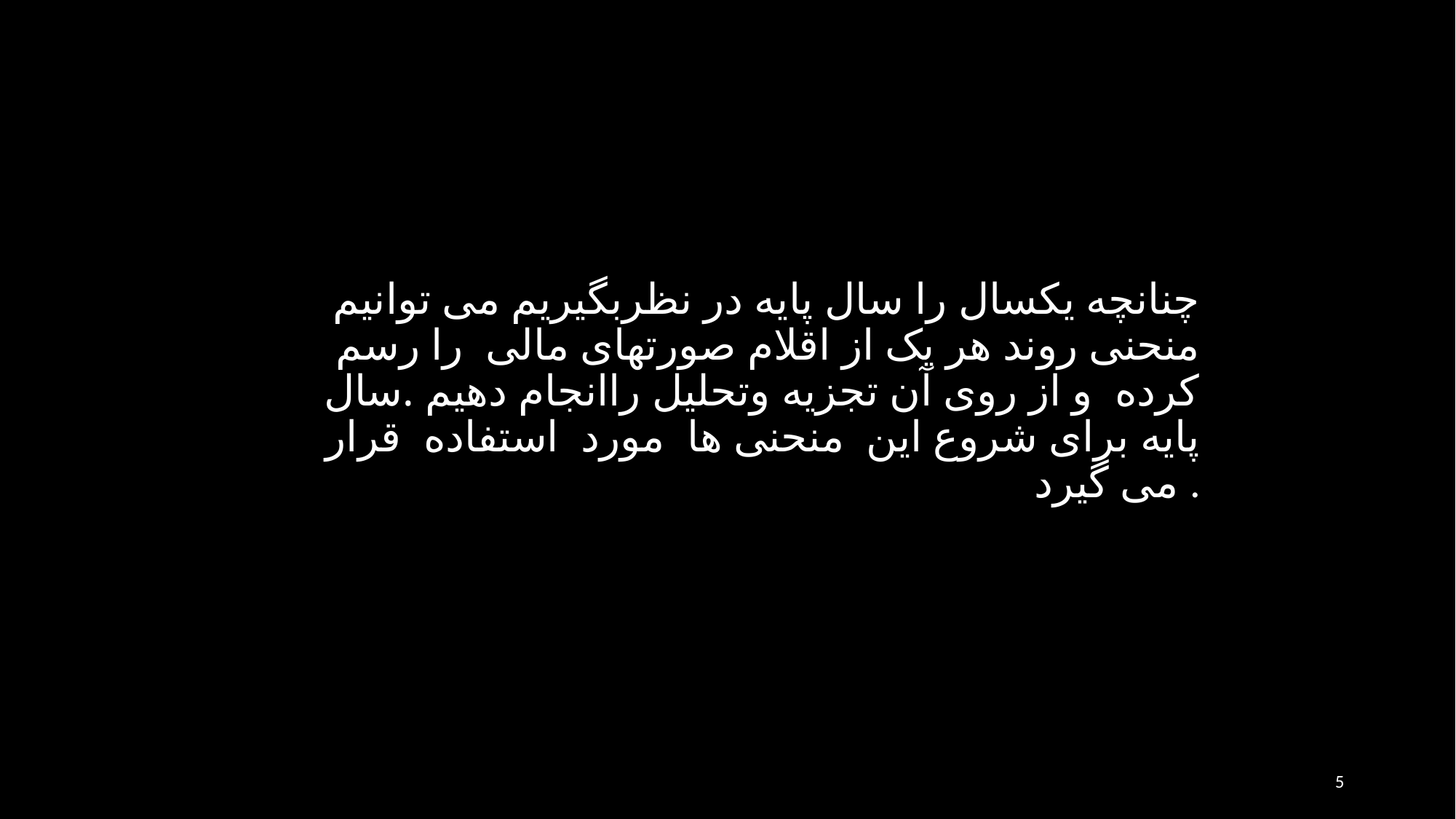

چنانچه یکسال را سال پایه در نظربگیریم می توانیم منحنی روند هر یک از اقلام صورتهای مالی  را رسم کرده  و از روی آن تجزیه وتحلیل راانجام دهیم .سال پایه برای شروع این  منحنی ها  مورد  استفاده  قرار  می گیرد .
5